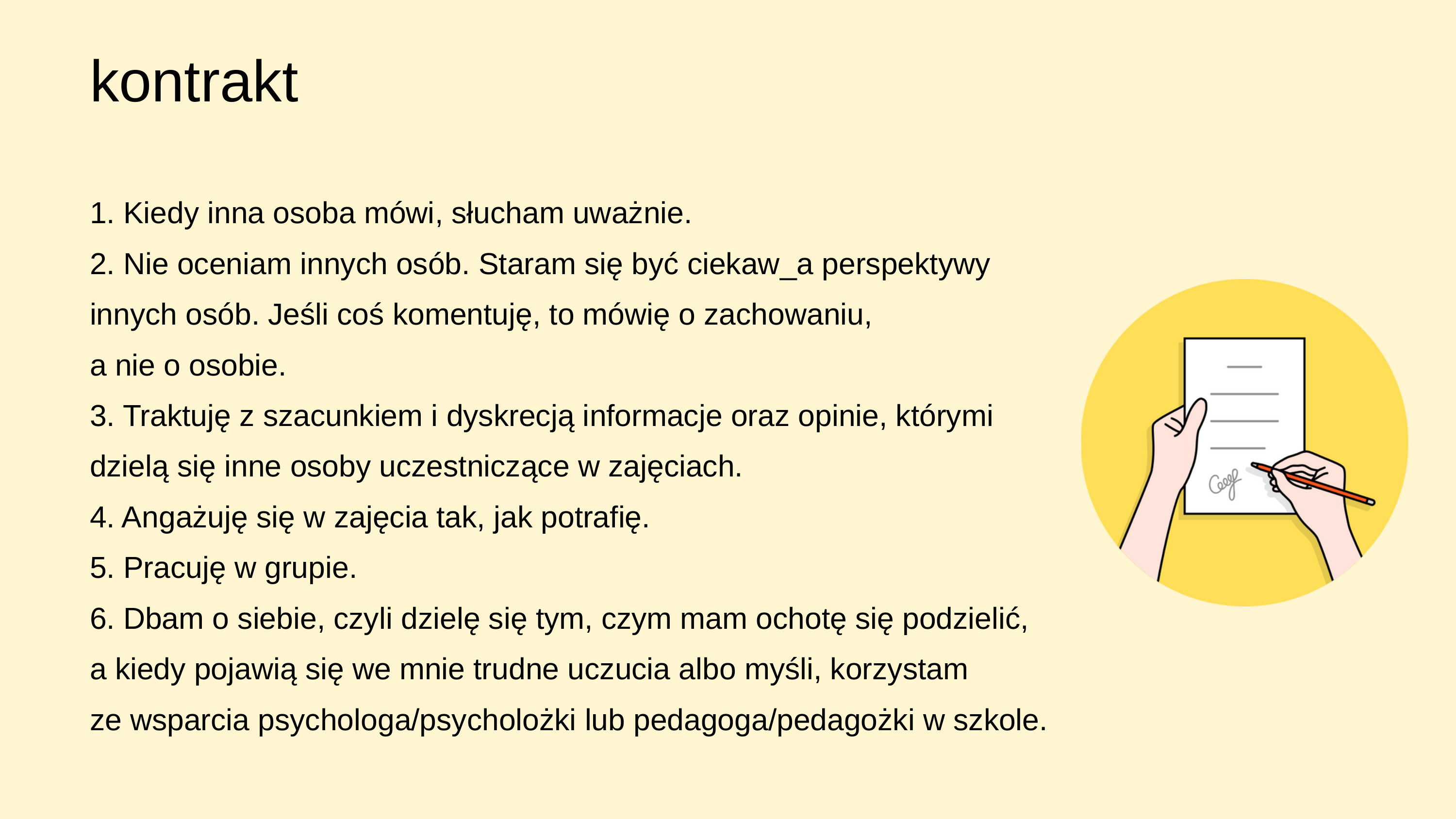

kontrakt
1. Kiedy inna osoba mówi, słucham uważnie.
2. Nie oceniam innych osób. Staram się być ciekaw_a perspektywy innych osób. Jeśli coś komentuję, to mówię o zachowaniu,
a nie o osobie.
3. Traktuję z szacunkiem i dyskrecją informacje oraz opinie, którymi dzielą się inne osoby uczestniczące w zajęciach.
4. Angażuję się w zajęcia tak, jak potrafię.
5. Pracuję w grupie.
6. Dbam o siebie, czyli dzielę się tym, czym mam ochotę się podzielić,
a kiedy pojawią się we mnie trudne uczucia albo myśli, korzystam
ze wsparcia psychologa/psycholożki lub pedagoga/pedagożki w szkole.